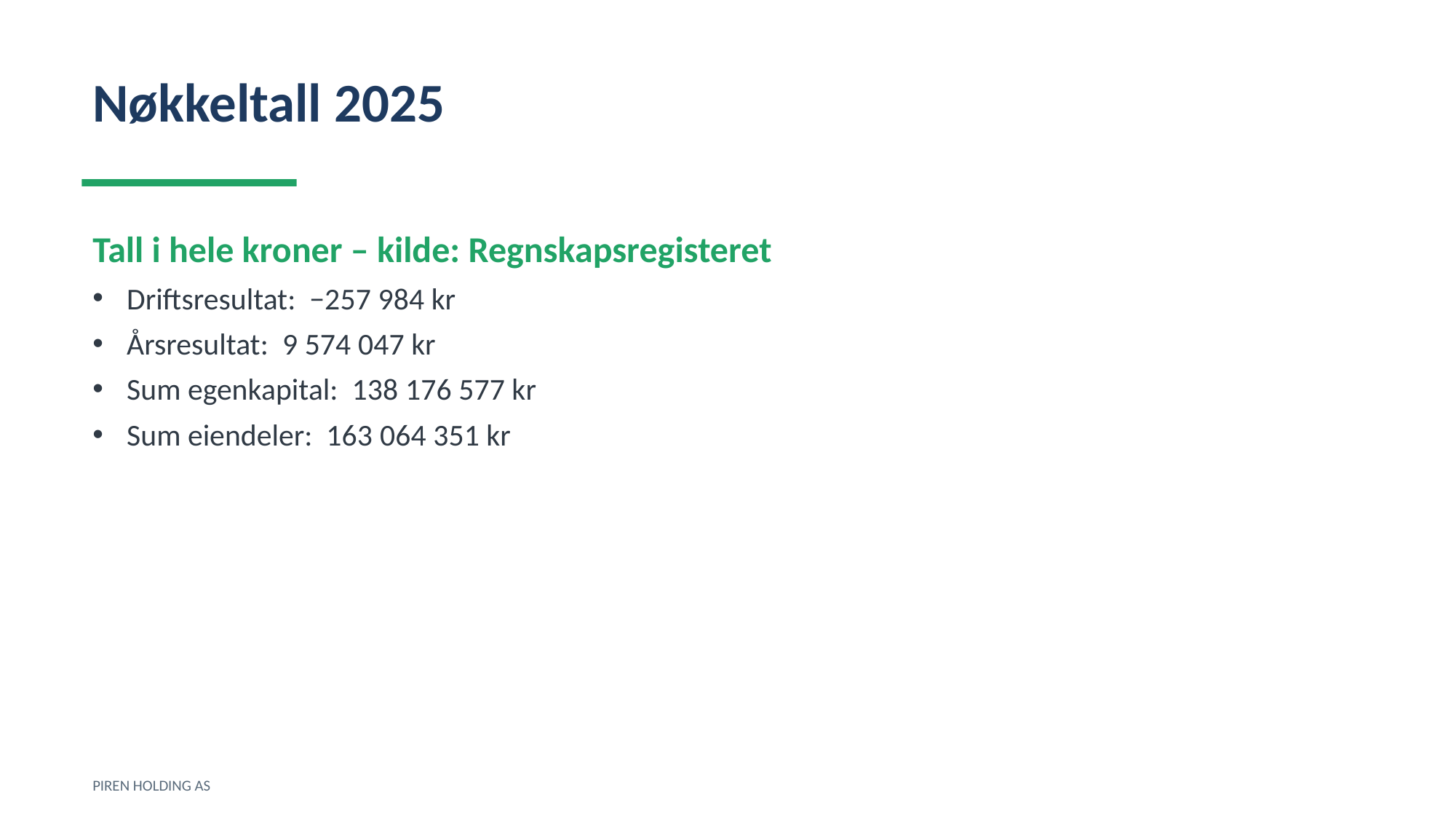

Nøkkeltall 2025

Tall i hele kroner – kilde: Regnskapsregisteret
Driftsresultat:  −257 984 kr
Årsresultat:  9 574 047 kr
Sum egenkapital:  138 176 577 kr
Sum eiendeler:  163 064 351 kr
PIREN HOLDING AS